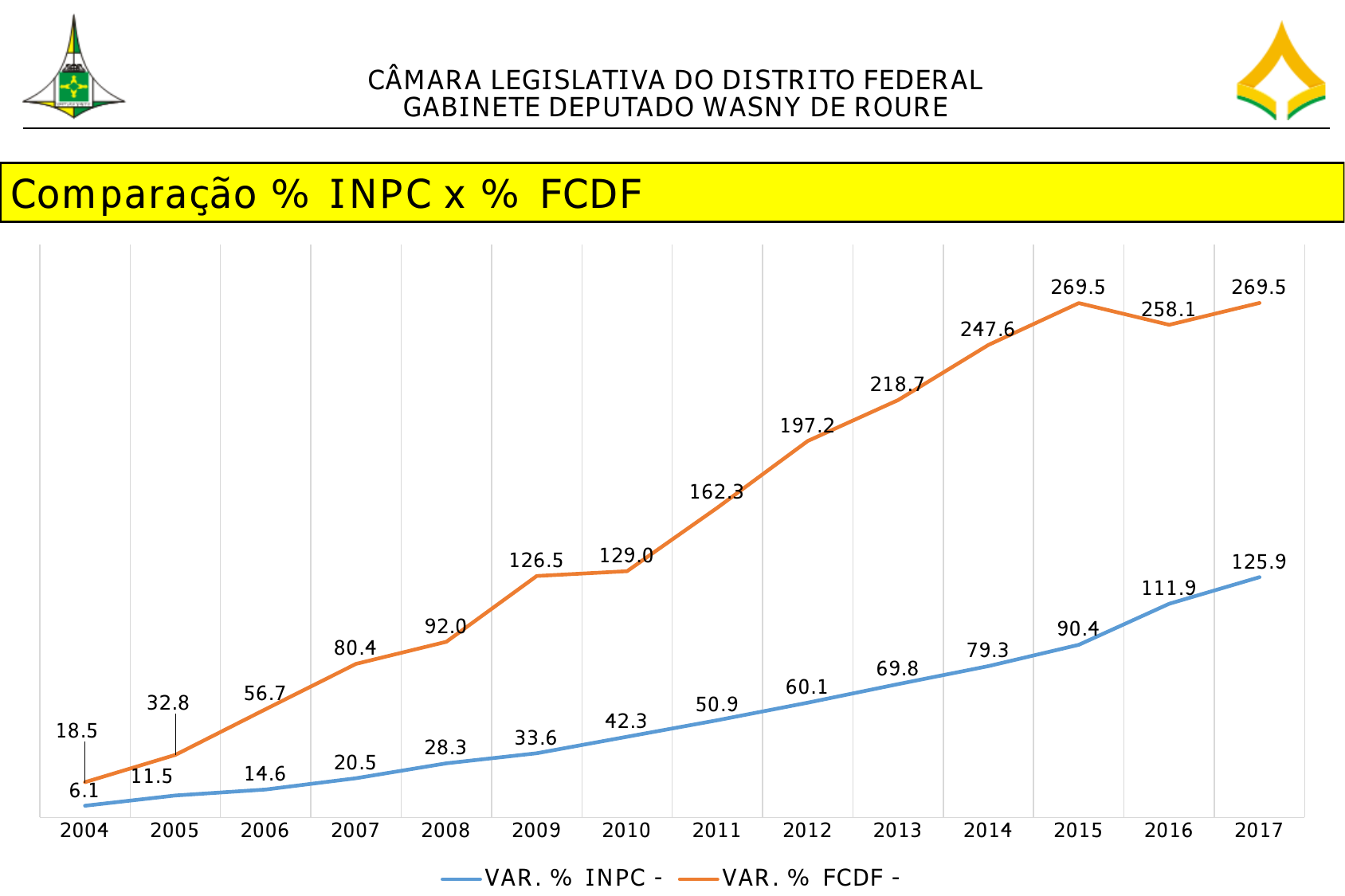

Comparação % INPC x % FCDF

### Chart

| Category | VAR. % INPC | VAR. % FCDF |
|---|---|---|
| 2004 | 6.133213589782249 | 18.47000000000001 |
| 2005 | 11.49013240382124 | 32.769329 |
| 2006 | 14.626819167521287 | 56.70763901869999 |
| 2007 | 20.536629946606944 | 80.43317556613117 |
| 2008 | 28.349163530757473 | 92.01698543747679 |
| 2009 | 33.62917099529052 | 126.48403432350386 |
| 2010 | 42.26855157234226 | 128.99800710449477 |
| 2011 | 50.91834583948089 | 162.2943173374883 |
| 2012 | 60.094039471144775 | 197.23192040684174 |
| 2013 | 69.82760665458815 | 218.66234186817505 |
| 2014 | 79.2745597350456 | 247.56501627561852 |
| 2015 | 90.44025774825577 | 269.4616123009825 |
| 2016 | 111.91461180990343 | 258.0821946421122 |
| 2017 | 125.8585325644904 | 269.5408248706598 |